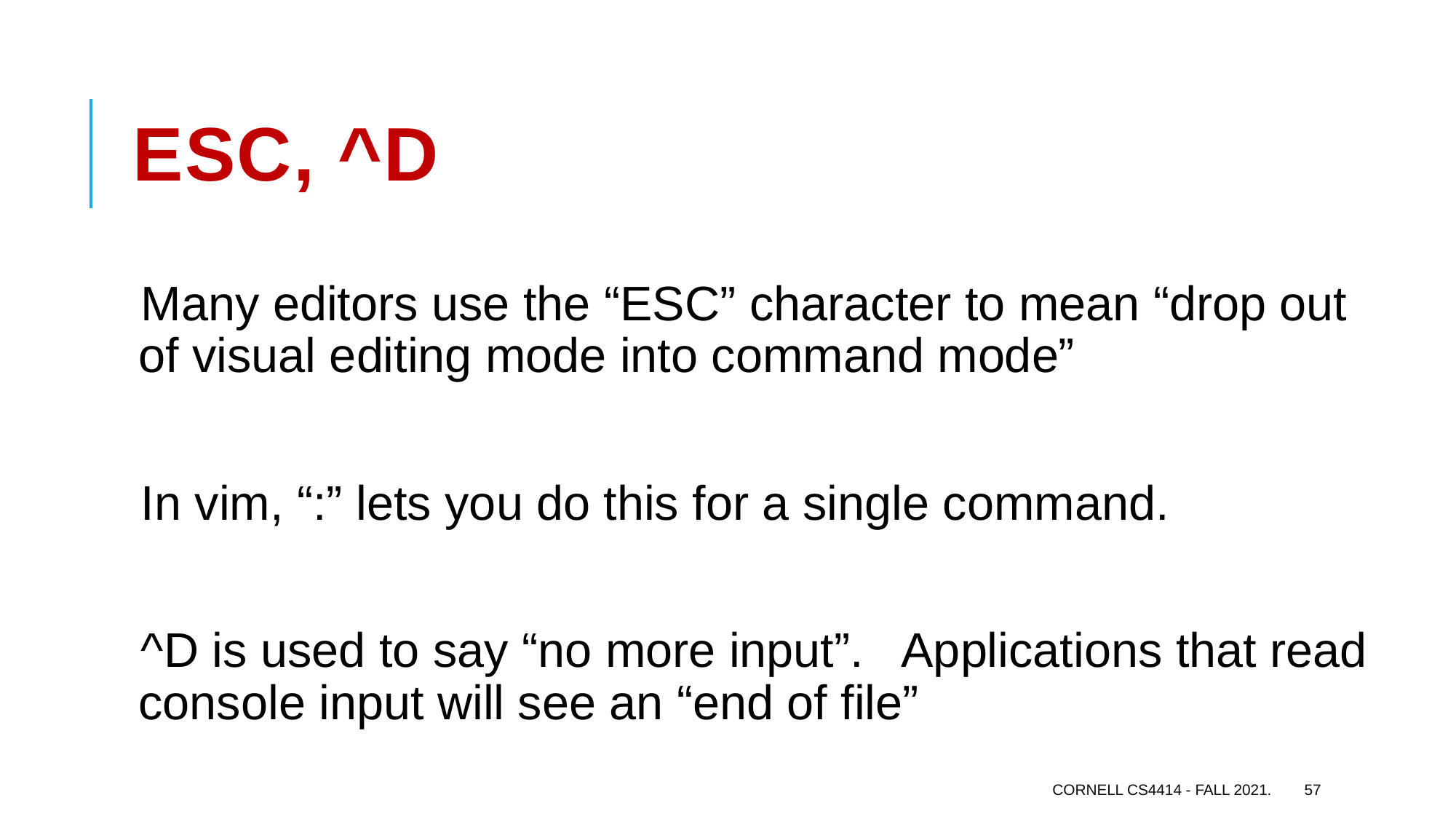

# ESC, ^D
Many editors use the “ESC” character to mean “drop out of visual editing mode into command mode”

In vim, “:” lets you do this for a single command.

^D is used to say “no more input”.   Applications that read console input will see an “end of file”
Cornell CS4414 - Fall 2021.
57